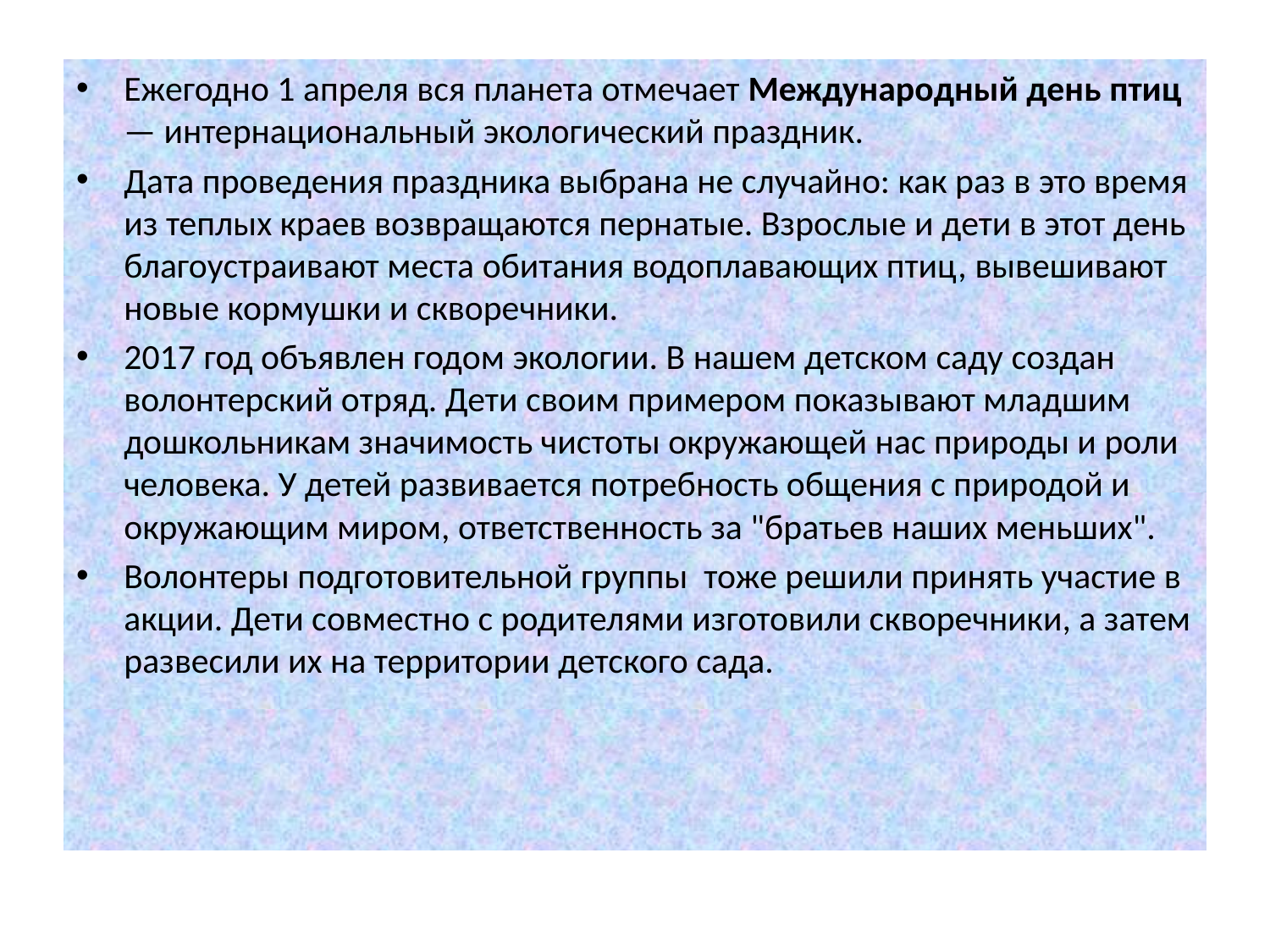

#
Ежегодно 1 апреля вся планета отмечает Международный день птиц  — интернациональный экологический праздник.
Дата проведения праздника выбрана не случайно: как раз в это время из теплых краев возвращаются пернатые. Взрослые и дети в этот день благоустраивают места обитания водоплавающих птиц, вывешивают новые кормушки и скворечники.
2017 год объявлен годом экологии. В нашем детском саду создан волонтерский отряд. Дети своим примером показывают младшим дошкольникам значимость чистоты окружающей нас природы и роли человека. У детей развивается потребность общения с природой и окружающим миром, ответственность за "братьев наших меньших".
Волонтеры подготовительной группы  тоже решили принять участие в акции. Дети совместно с родителями изготовили скворечники, а затем развесили их на территории детского сада.